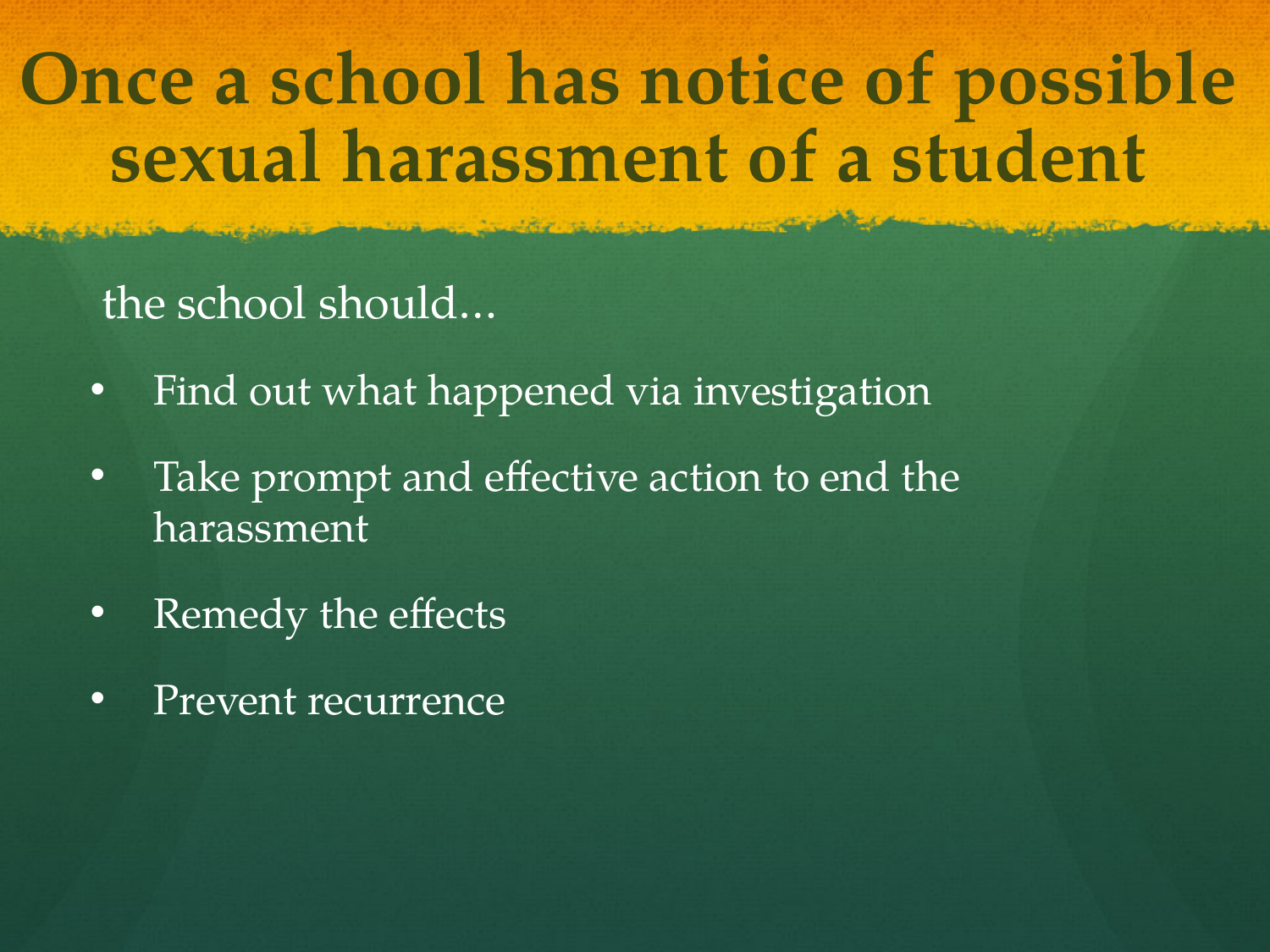

Once a school has notice of possible sexual harassment of a student
 the school should…
Find out what happened via investigation
Take prompt and effective action to end the harassment
Remedy the effects
Prevent recurrence